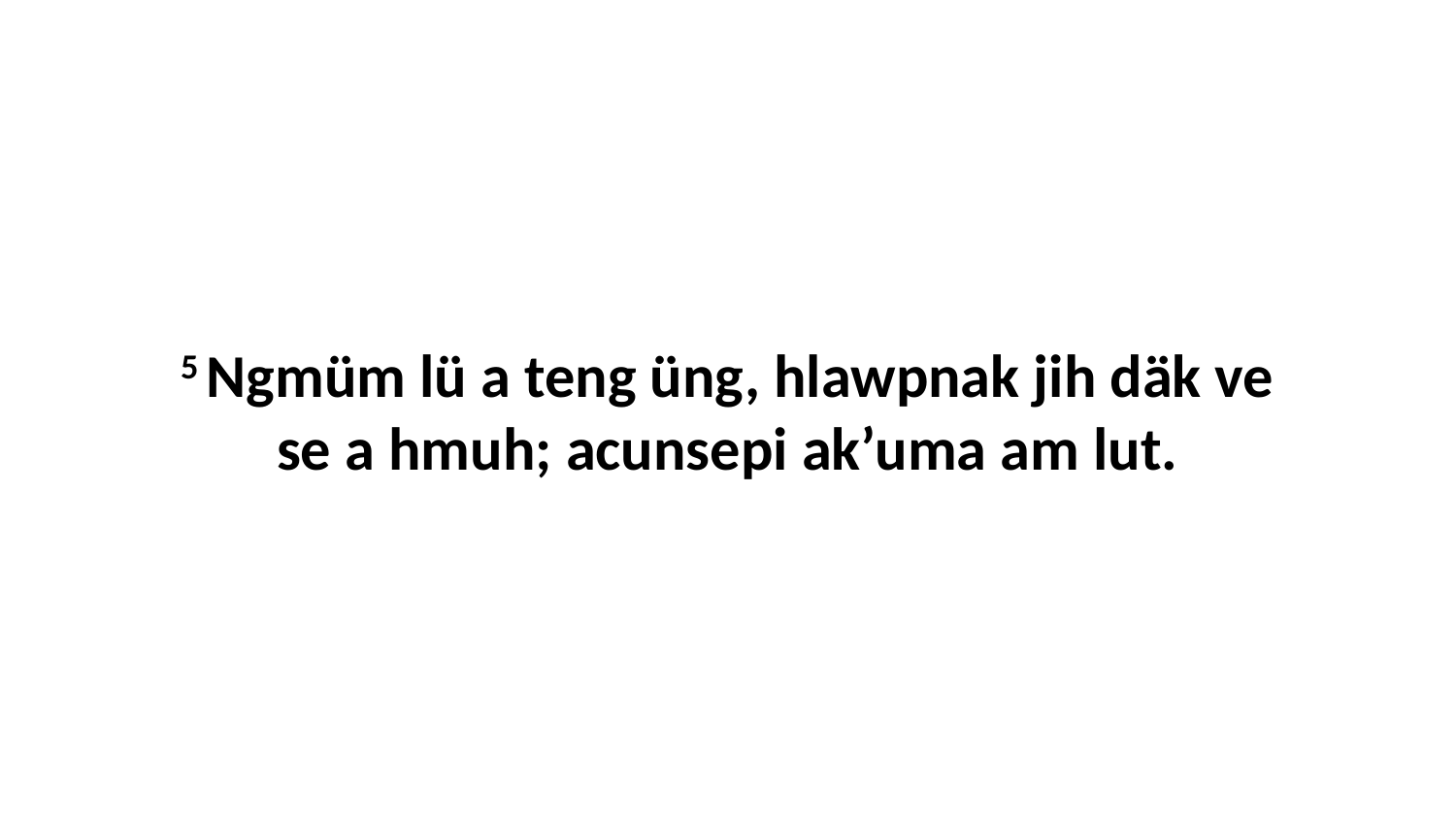

5 Ngmüm lü a teng üng, hlawpnak jih däk ve se a hmuh; acunsepi ak’uma am lut.